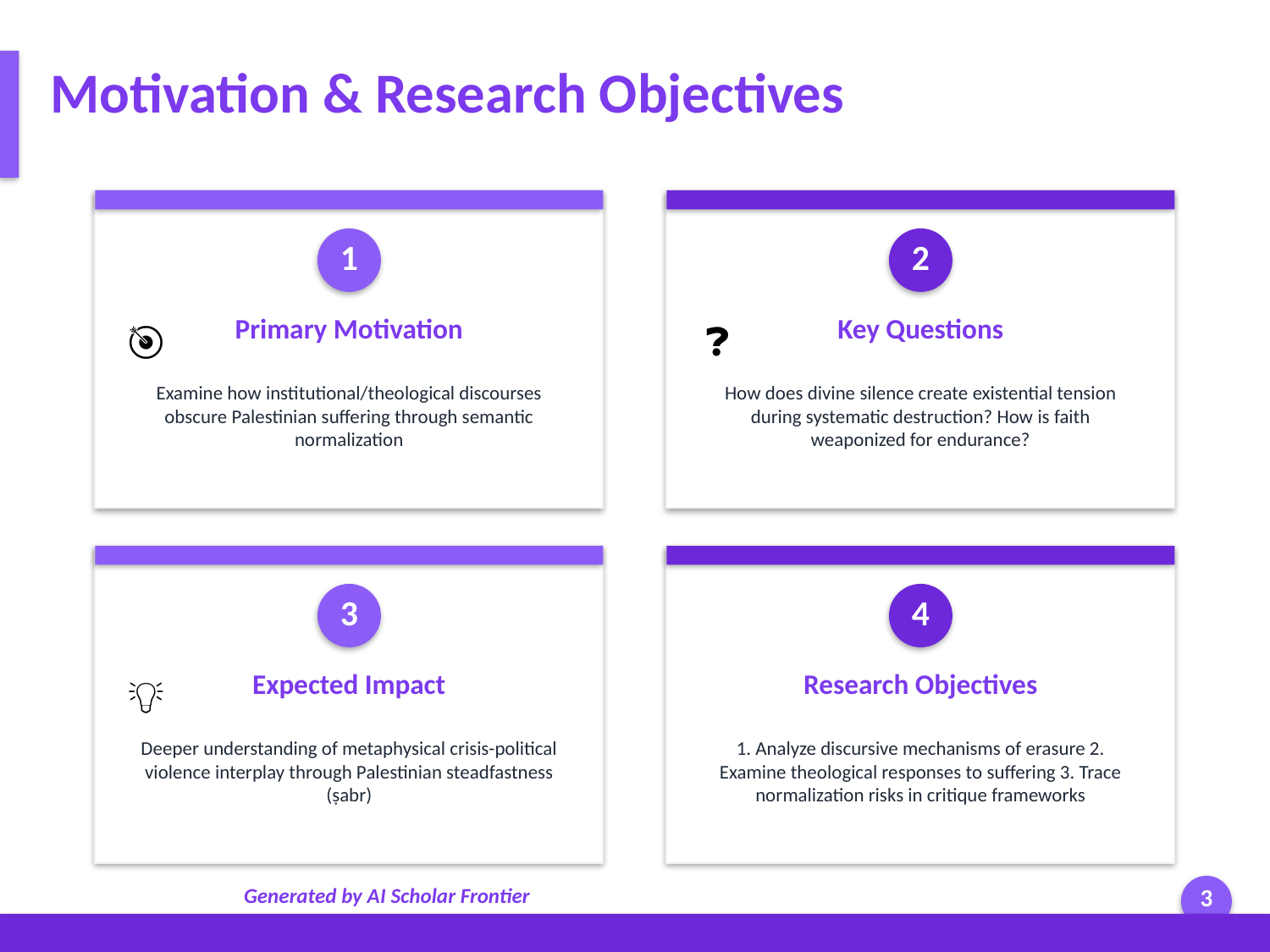

Motivation & Research Objectives

1

2
Primary Motivation
Key Questions
🎯
❓
Examine how institutional/theological discourses obscure Palestinian suffering through semantic normalization
How does divine silence create existential tension during systematic destruction? How is faith weaponized for endurance?

3

4
Expected Impact
Research Objectives
💡
Deeper understanding of metaphysical crisis-political violence interplay through Palestinian steadfastness (ṣabr)
1. Analyze discursive mechanisms of erasure 2. Examine theological responses to suffering 3. Trace normalization risks in critique frameworks
Generated by AI Scholar Frontier

3